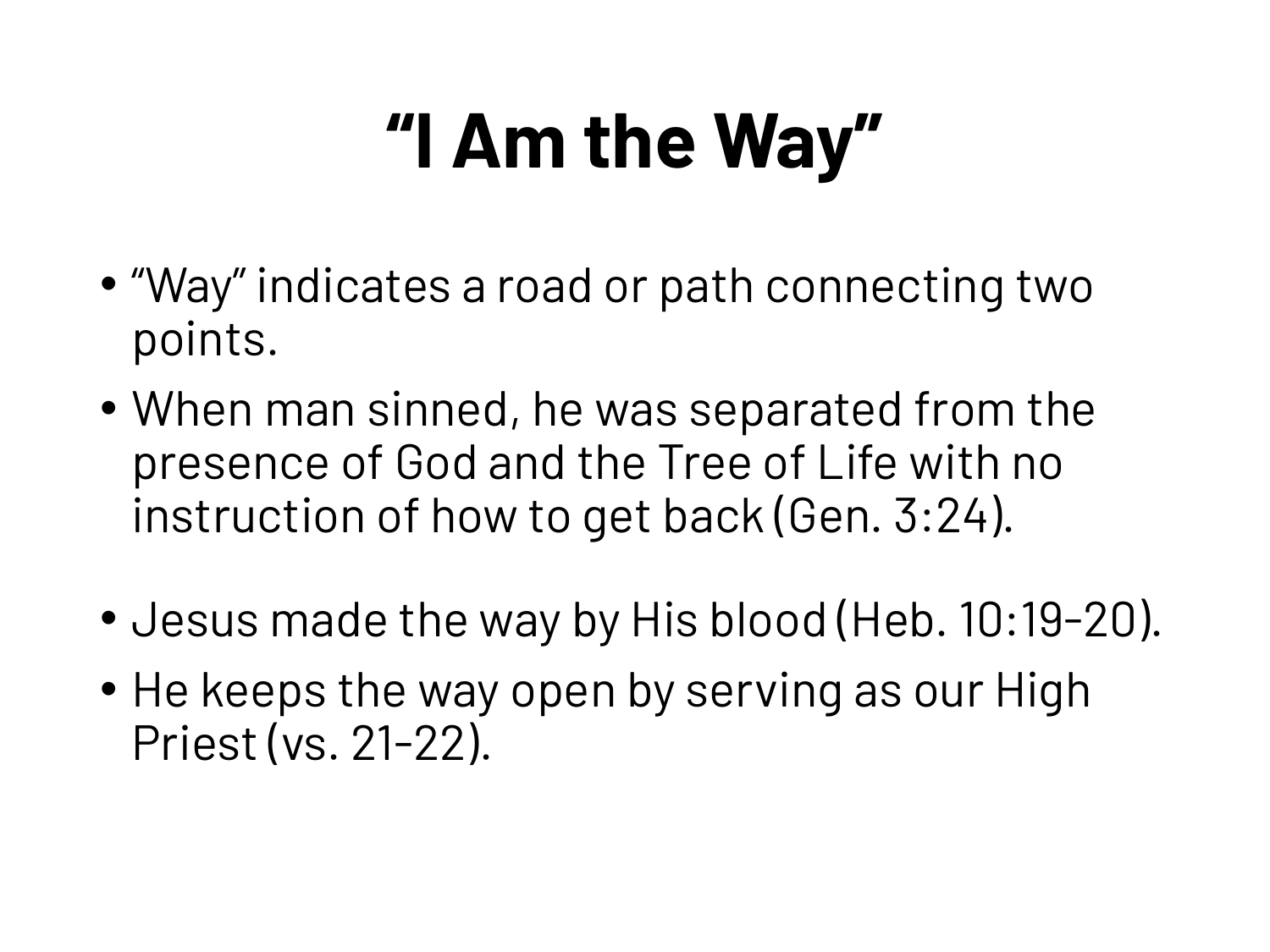

# “I Am the Way”
“Way” indicates a road or path connecting two points.
When man sinned, he was separated from the presence of God and the Tree of Life with no instruction of how to get back (Gen. 3:24).

Jesus made the way by His blood (Heb. 10:19-20).
He keeps the way open by serving as our High Priest (vs. 21-22).